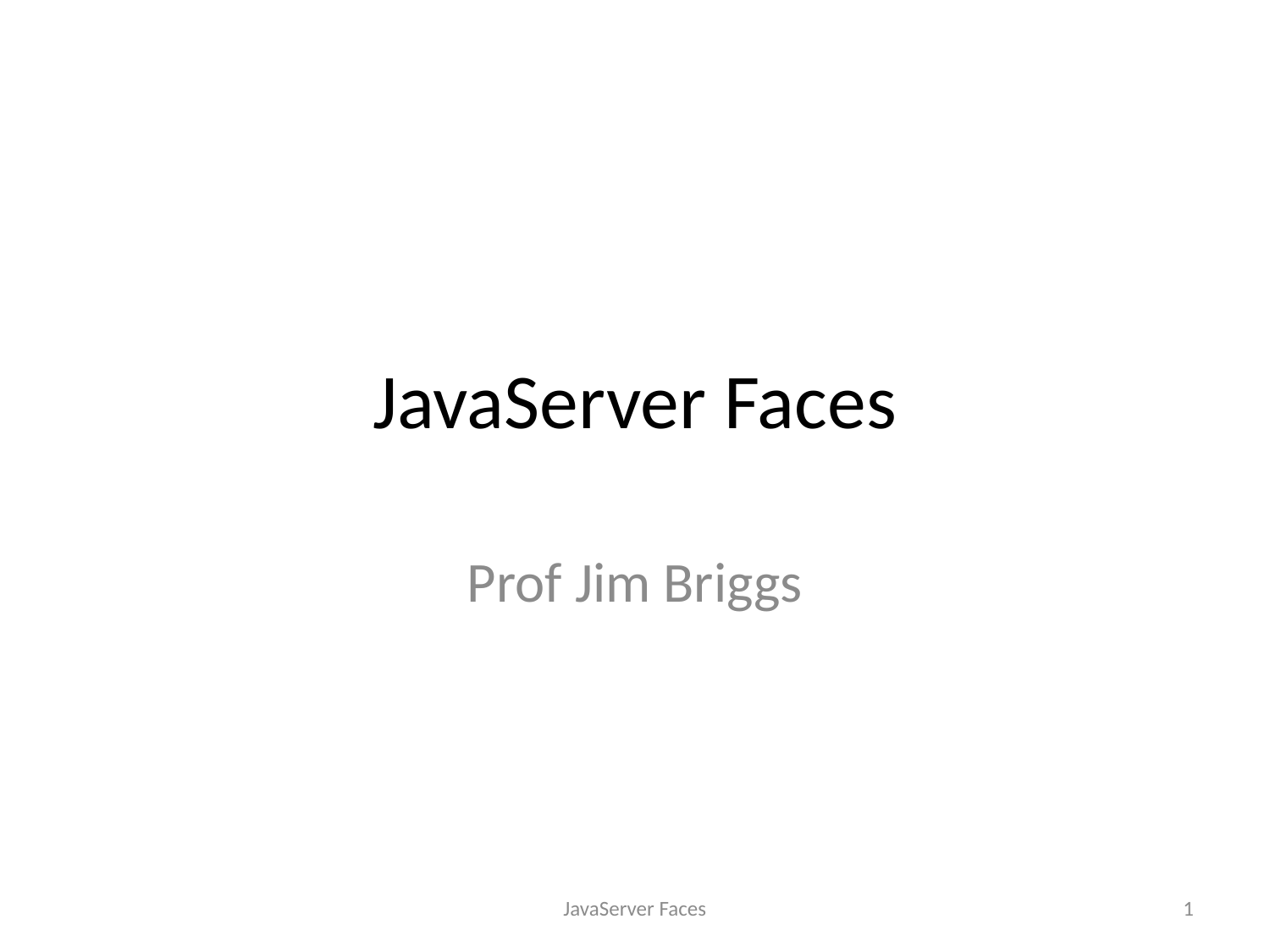

# JavaServer Faces
Prof Jim Briggs
JavaServer Faces
1